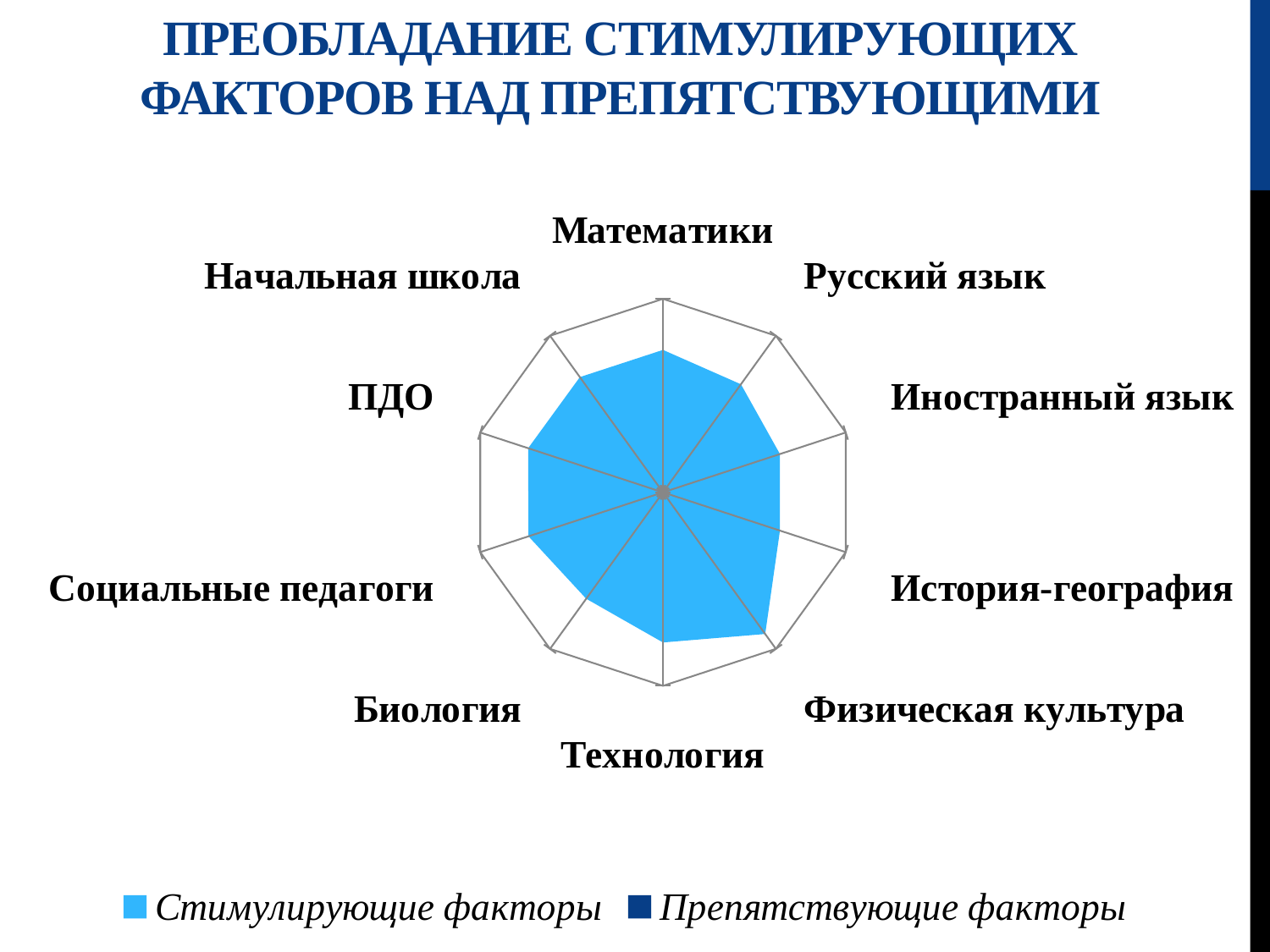

# Преобладание стимулирующих факторов над препятствующими

### Chart

| Category | Стимулирующие факторы | Препятствующие факторы |
|---|---|---|
| Математики | 36.8 | 21.7 |
| Русский язык | 34.5 | 14.5 |
| Иностранный язык | 32.0 | 19.7 |
| История-география | 32.0 | 18.9 |
| Физическая культура | 45.25 | 37.5 |
| Технология | 38.8 | 29.4 |
| Биология | 34.0 | 22.0 |
| Социальные педагоги | 36.8 | 18.4 |
| ПДО | 36.9 | 34.6 |
| Начальная школа | 36.8 | 29.6 |